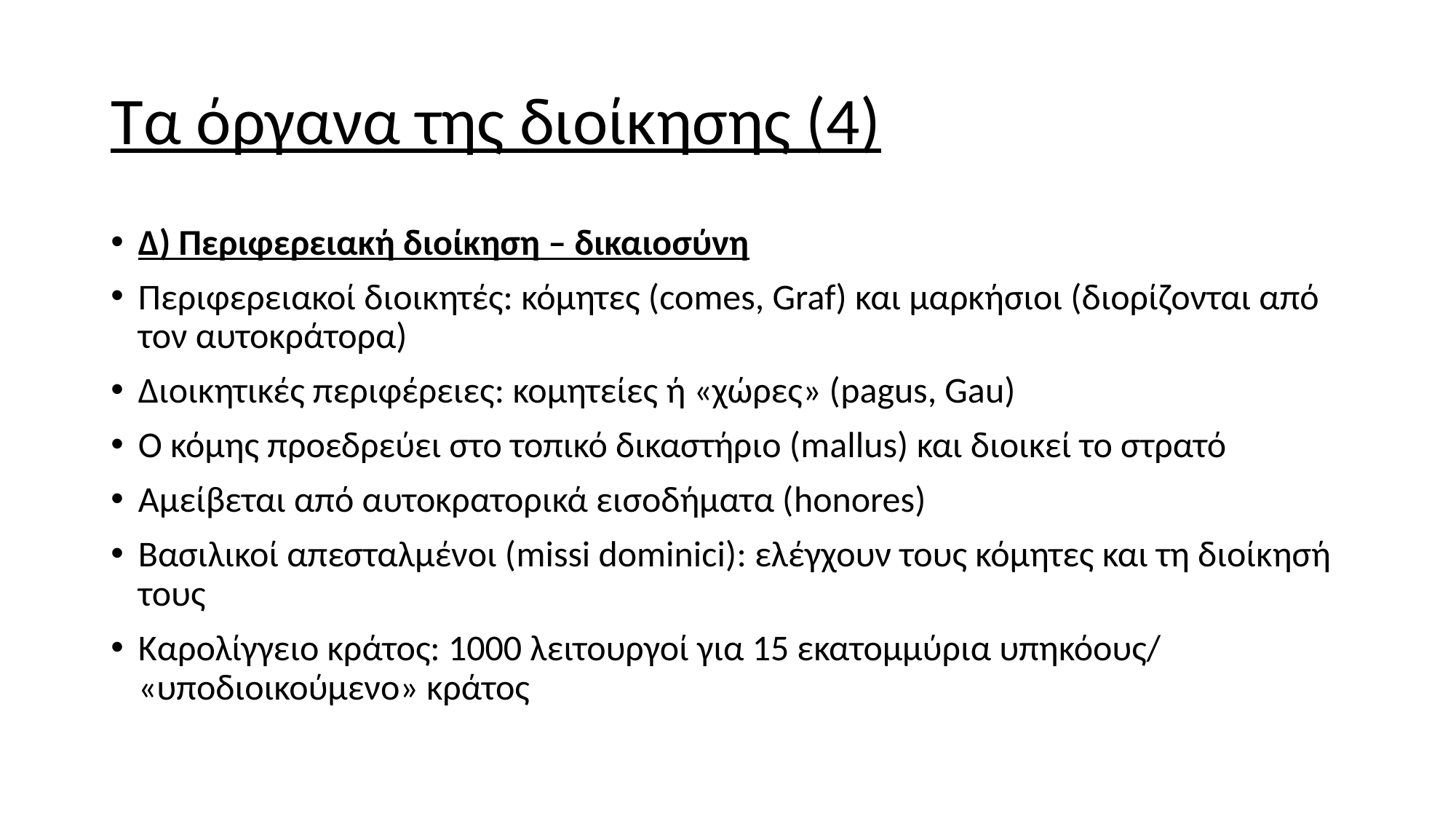

# Τα όργανα της διοίκησης (4)
Δ) Περιφερειακή διοίκηση – δικαιοσύνη
Περιφερειακοί διοικητές: κόμητες (comes, Graf) και μαρκήσιοι (διορίζονται από τον αυτοκράτορα)
Διοικητικές περιφέρειες: κομητείες ή «χώρες» (pagus, Gau)
Ο κόμης προεδρεύει στο τοπικό δικαστήριο (mallus) και διοικεί το στρατό
Αμείβεται από αυτοκρατορικά εισοδήματα (honores)
Βασιλικοί απεσταλμένοι (missi dominici): ελέγχουν τους κόμητες και τη διοίκησή τους
Καρολίγγειο κράτος: 1000 λειτουργοί για 15 εκατομμύρια υπηκόους/ «υποδιοικούμενο» κράτος